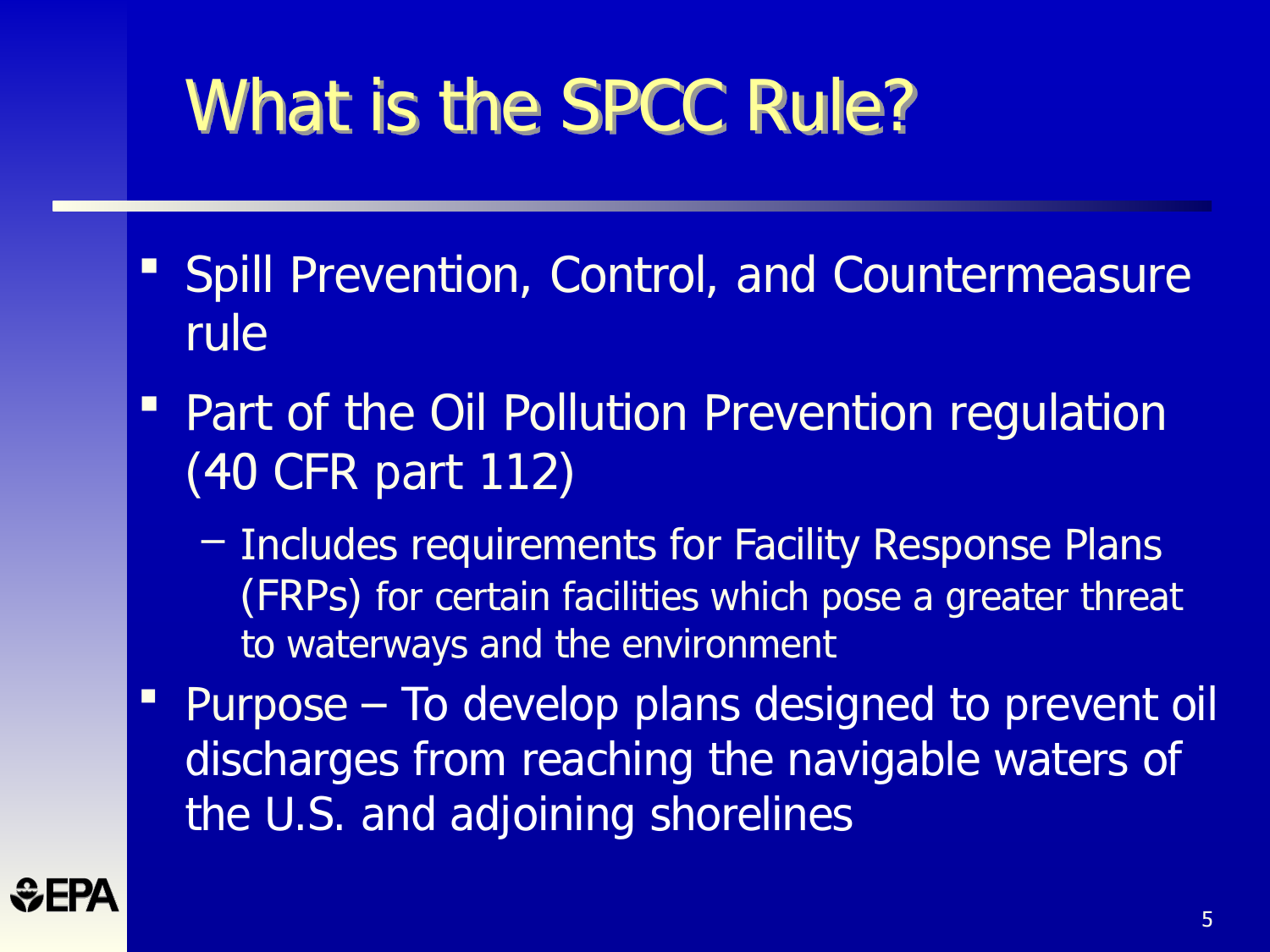

# What is the SPCC Rule?
Spill Prevention, Control, and Countermeasure rule
Part of the Oil Pollution Prevention regulation (40 CFR part 112)
Includes requirements for Facility Response Plans (FRPs) for certain facilities which pose a greater threat to waterways and the environment
Purpose – To develop plans designed to prevent oil discharges from reaching the navigable waters of the U.S. and adjoining shorelines